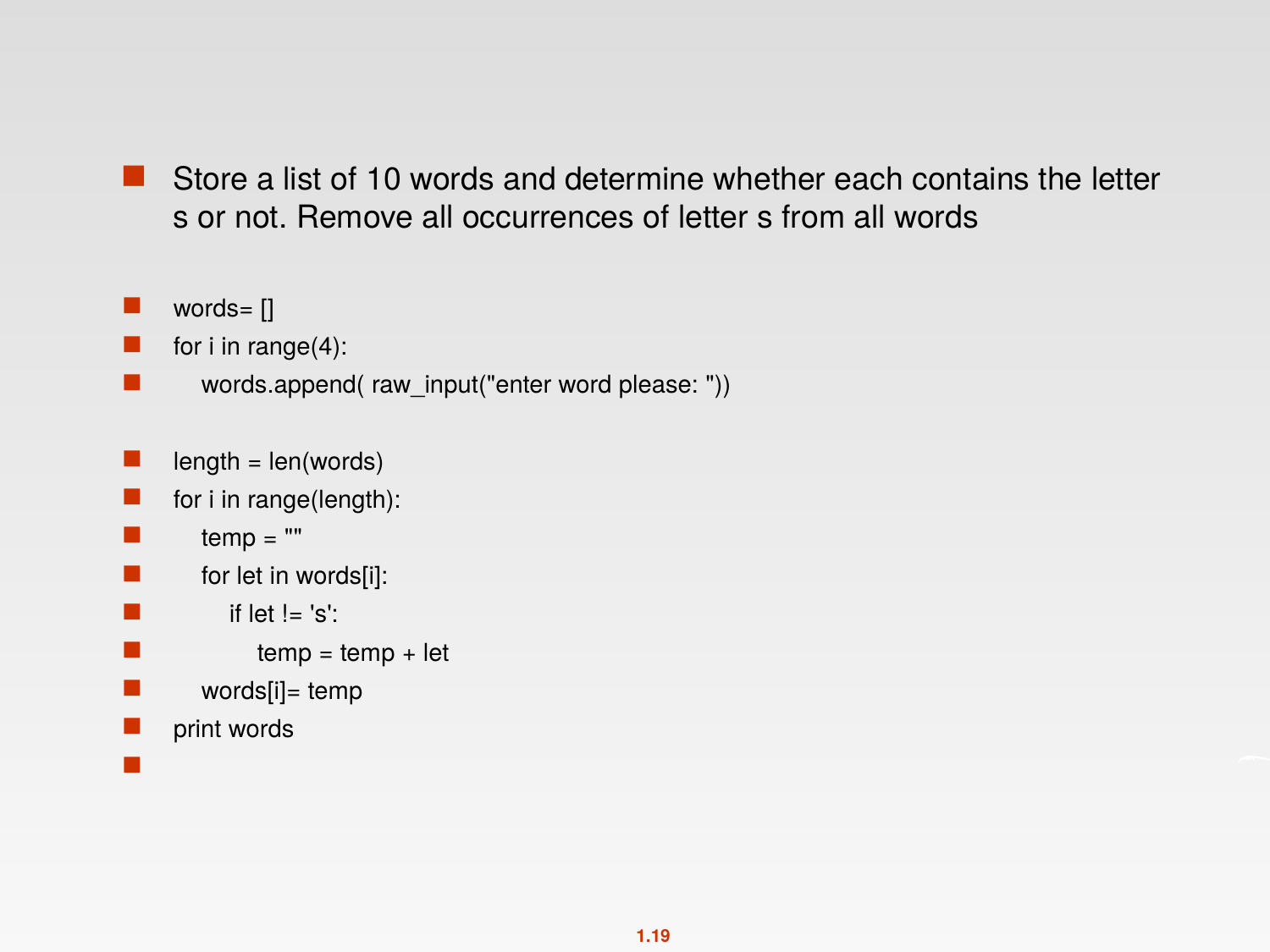

#
Store a list of 10 words and determine whether each contains the letter s or not. Remove all occurrences of letter s from all words

words= []
for i in range(4):
    words.append( raw_input("enter word please: "))

length = len(words)
for i in range(length):
    temp = ""
    for let in words[i]:
        if let != 's':
            temp = temp + let
    words[i]= temp
print words